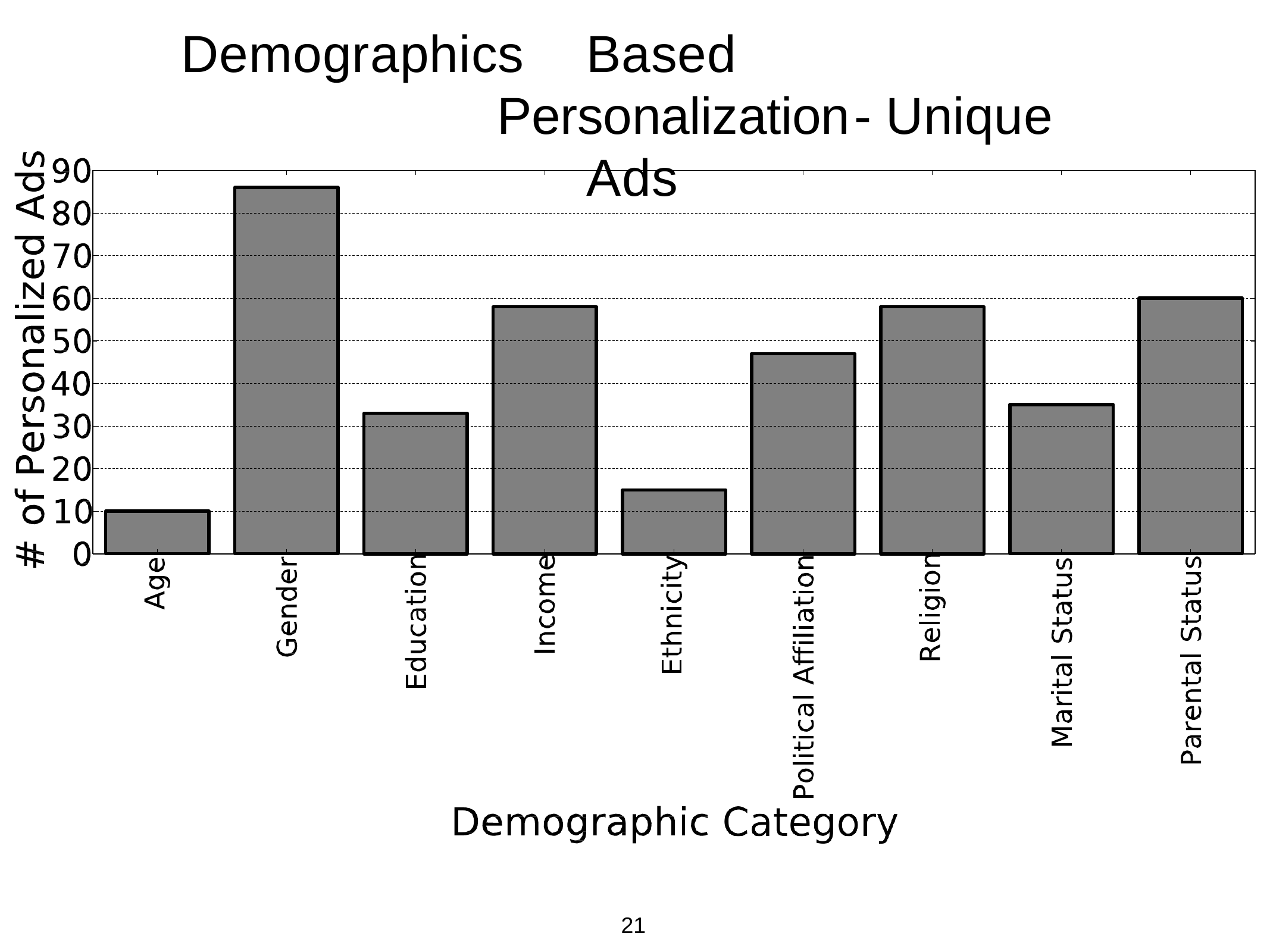

Demographics	Based	Personalization	- Unique	Ads

21